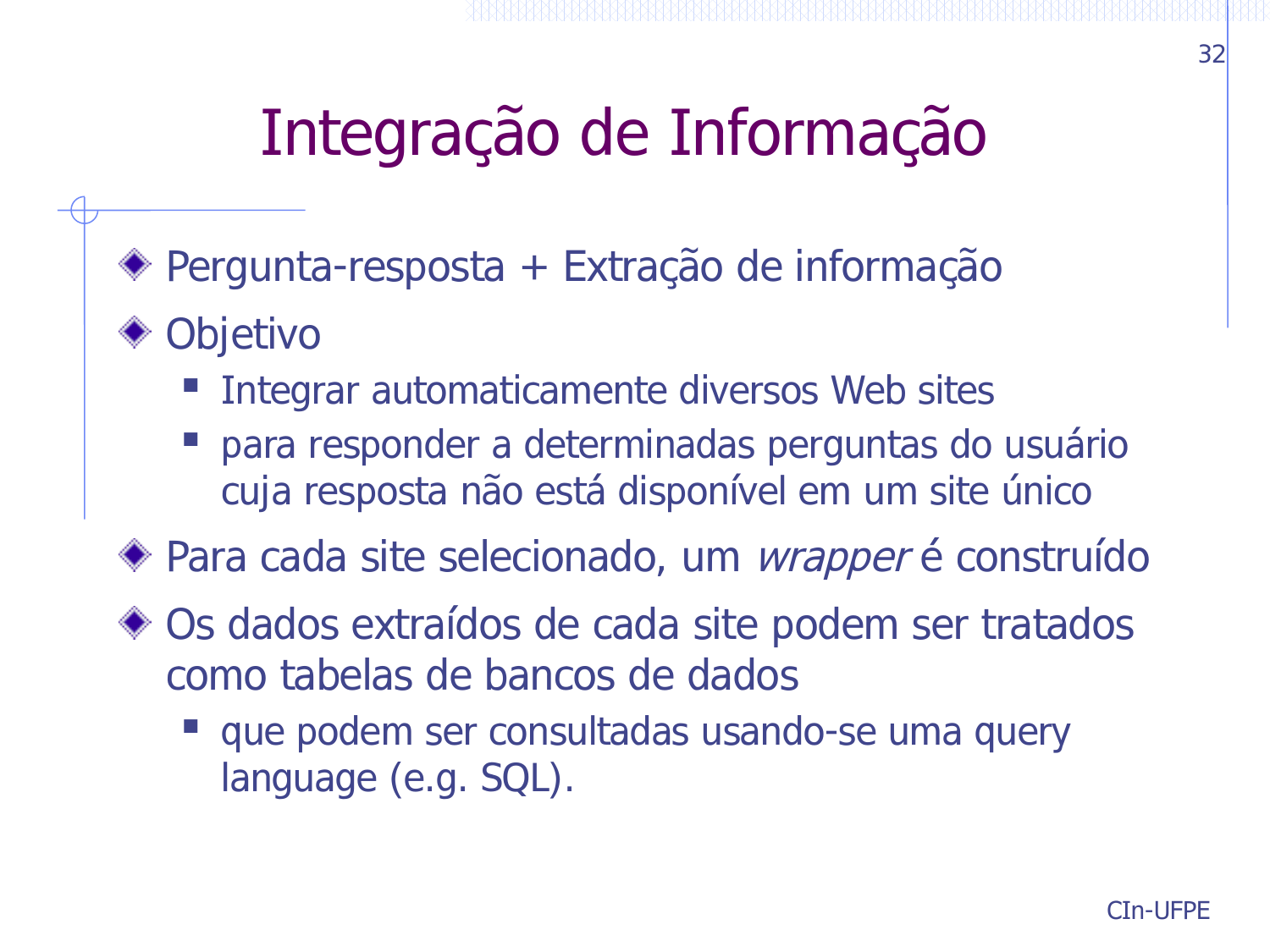

32
# Integração de Informação
Pergunta-resposta + Extração de informação
Objetivo
Integrar automaticamente diversos Web sites
para responder a determinadas perguntas do usuário cuja resposta não está disponível em um site único
Para cada site selecionado, um wrapper é construído
Os dados extraídos de cada site podem ser tratados como tabelas de bancos de dados
que podem ser consultadas usando-se uma query language (e.g. SQL).
CIn-UFPE